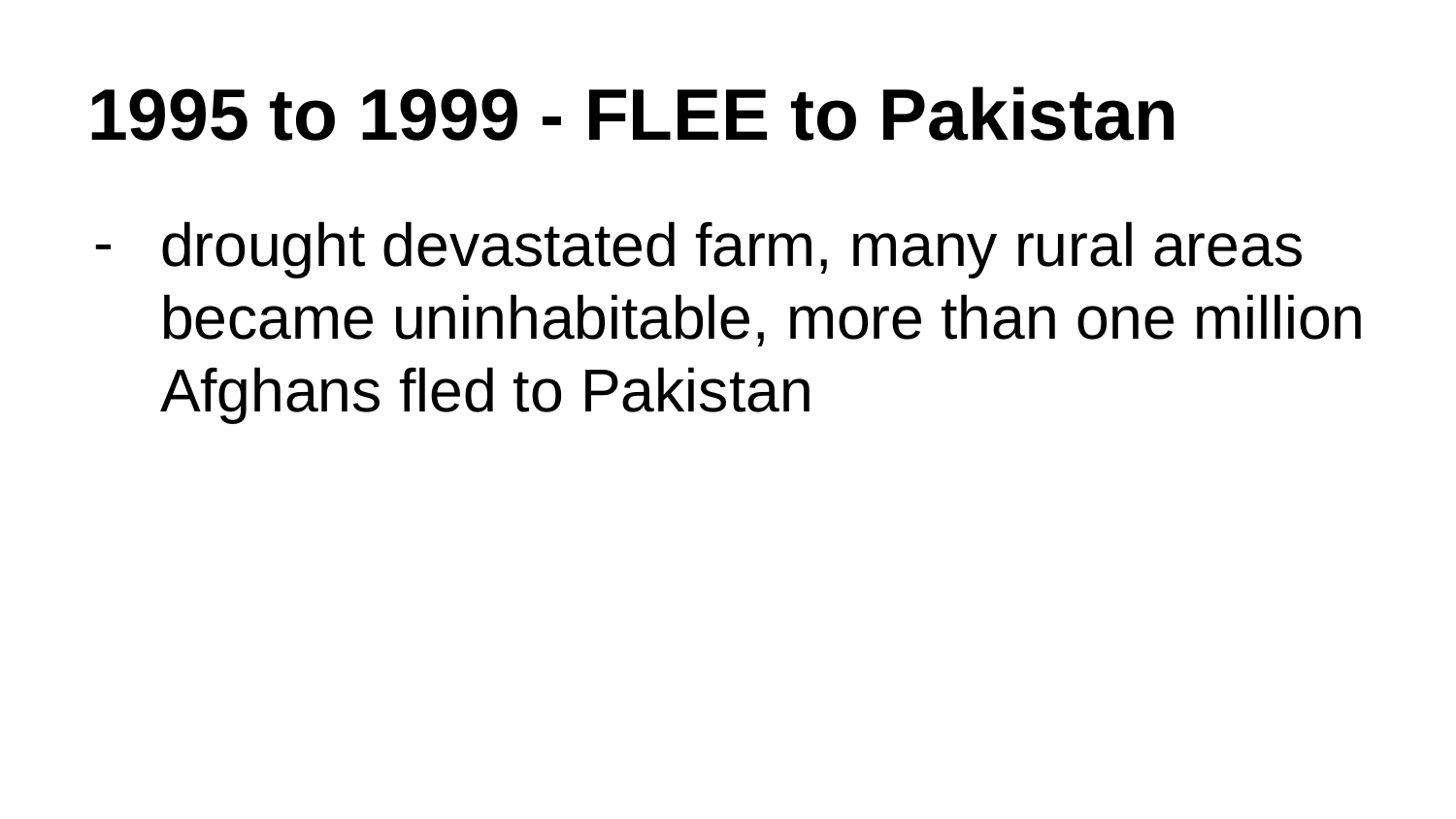

# 1995 to 1999 - FLEE to Pakistan
drought devastated farm, many rural areas became uninhabitable, more than one million Afghans fled to Pakistan